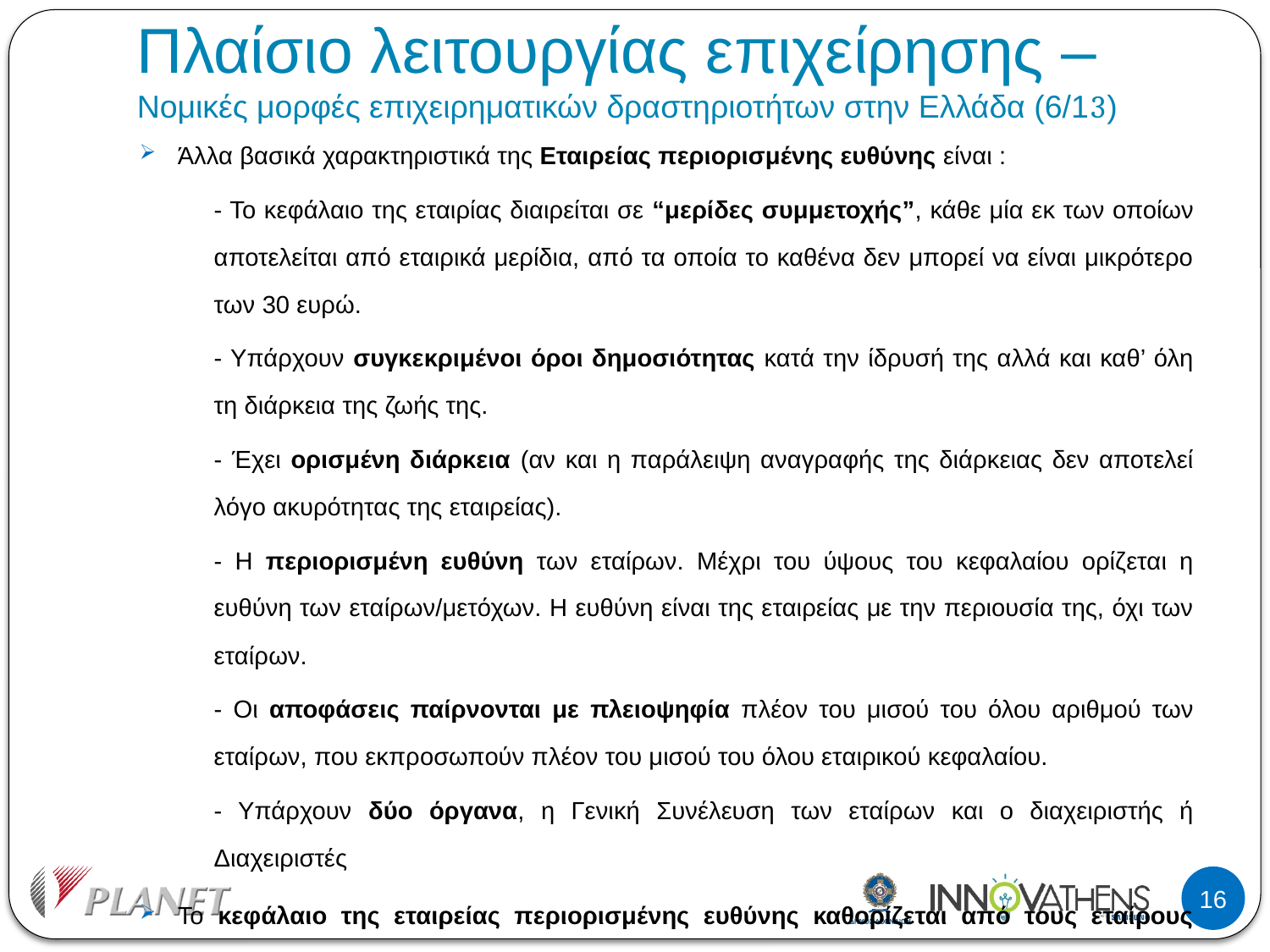

# Πλαίσιο λειτουργίας επιχείρησης – Νομικές μορφές επιχειρηματικών δραστηριοτήτων στην Ελλάδα (6/13)
Άλλα βασικά χαρακτηριστικά της Εταιρείας περιορισμένης ευθύνης είναι :
- Το κεφάλαιο της εταιρίας διαιρείται σε “μερίδες συμμετοχής”, κάθε μία εκ των οποίων αποτελείται από εταιρικά μερίδια, από τα οποία το καθένα δεν μπορεί να είναι μικρότερο των 30 ευρώ.
- Υπάρχουν συγκεκριμένοι όροι δημοσιότητας κατά την ίδρυσή της αλλά και καθ’ όλη τη διάρκεια της ζωής της.
- Έχει ορισμένη διάρκεια (αν και η παράλειψη αναγραφής της διάρκειας δεν αποτελεί λόγο ακυρότητας της εταιρείας).
- Η περιορισμένη ευθύνη των εταίρων. Μέχρι του ύψους του κεφαλαίου ορίζεται η ευθύνη των εταίρων/μετόχων. Η ευθύνη είναι της εταιρείας με την περιουσία της, όχι των εταίρων.
- Οι αποφάσεις παίρνονται με πλειοψηφία πλέον του μισού του όλου αριθμού των εταίρων, που εκπροσωπούν πλέον του μισού του όλου εταιρικού κεφαλαίου.
- Υπάρχουν δύο όργανα, η Γενική Συνέλευση των εταίρων και ο διαχειριστής ή Διαχειριστές
Το κεφάλαιο της εταιρείας περιορισμένης ευθύνης καθορίζεται από τους εταίρους χωρίς περιορισμό.